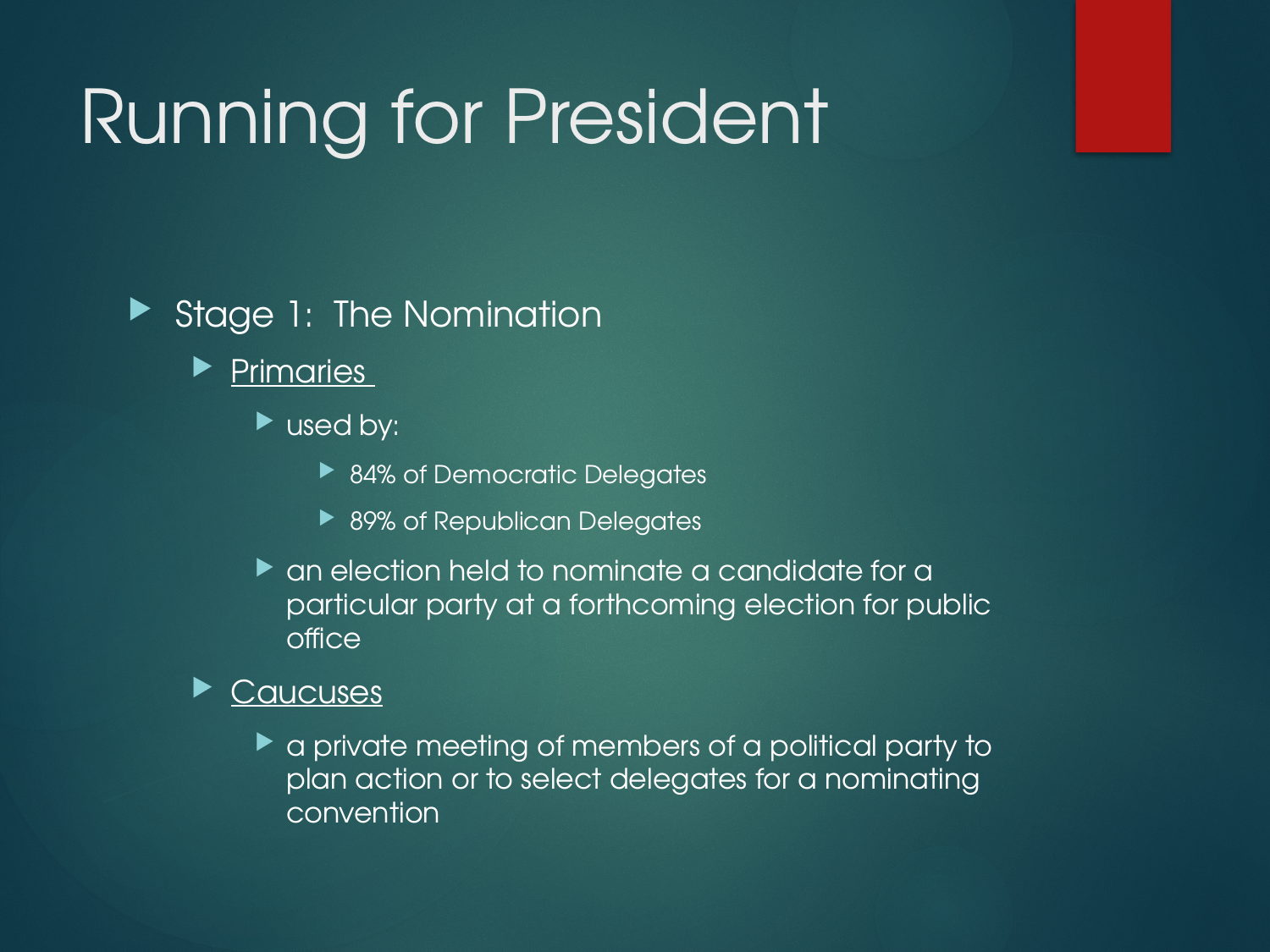

# Running for President
Stage 1:  The Nomination
Primaries
used by:
84% of Democratic Delegates
89% of Republican Delegates
an election held to nominate a candidate for a particular party at a forthcoming election for public office
Caucuses
a private meeting of members of a political party to plan action or to select delegates for a nominating convention